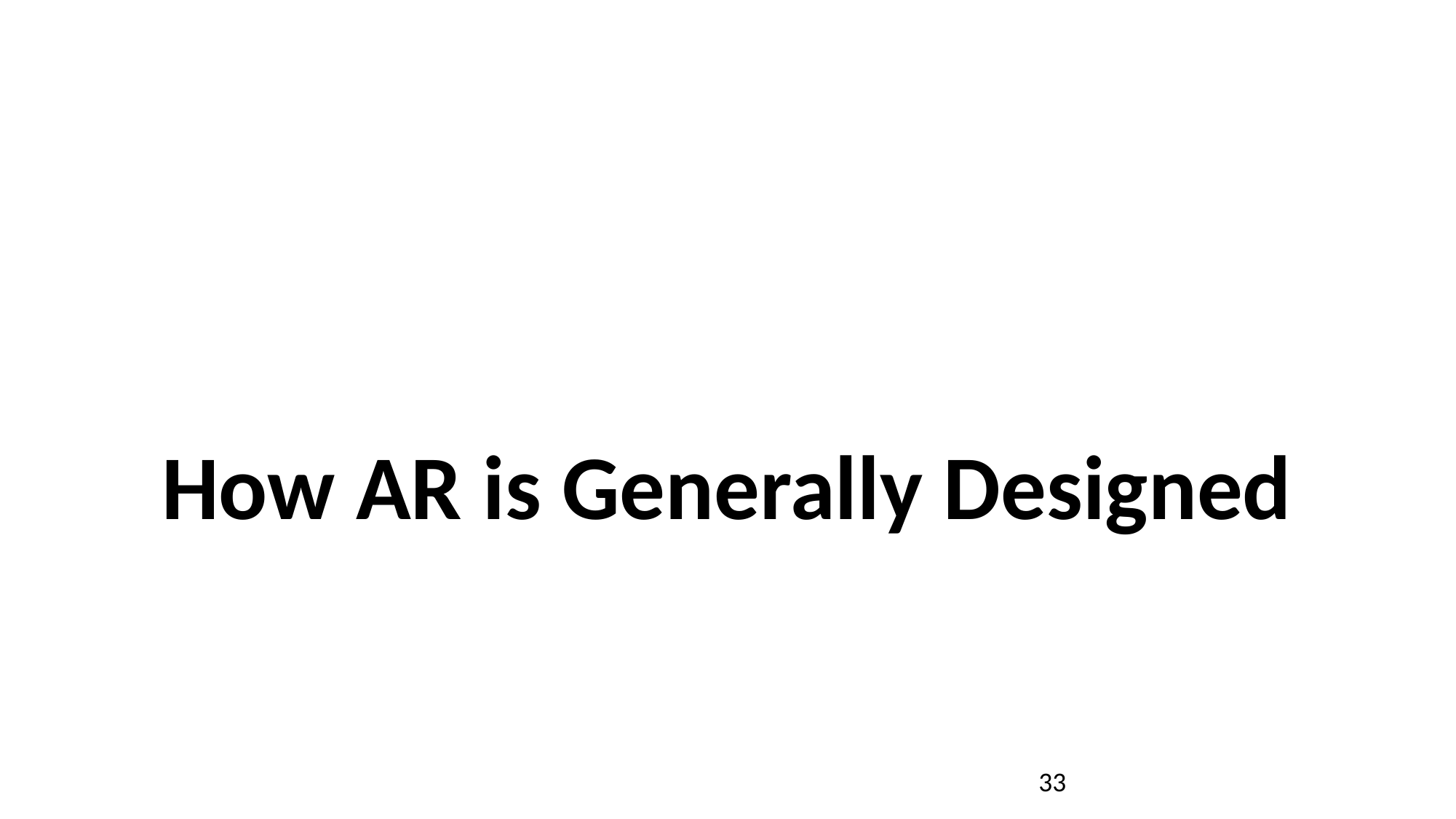

# How AR is Generally Designed

33